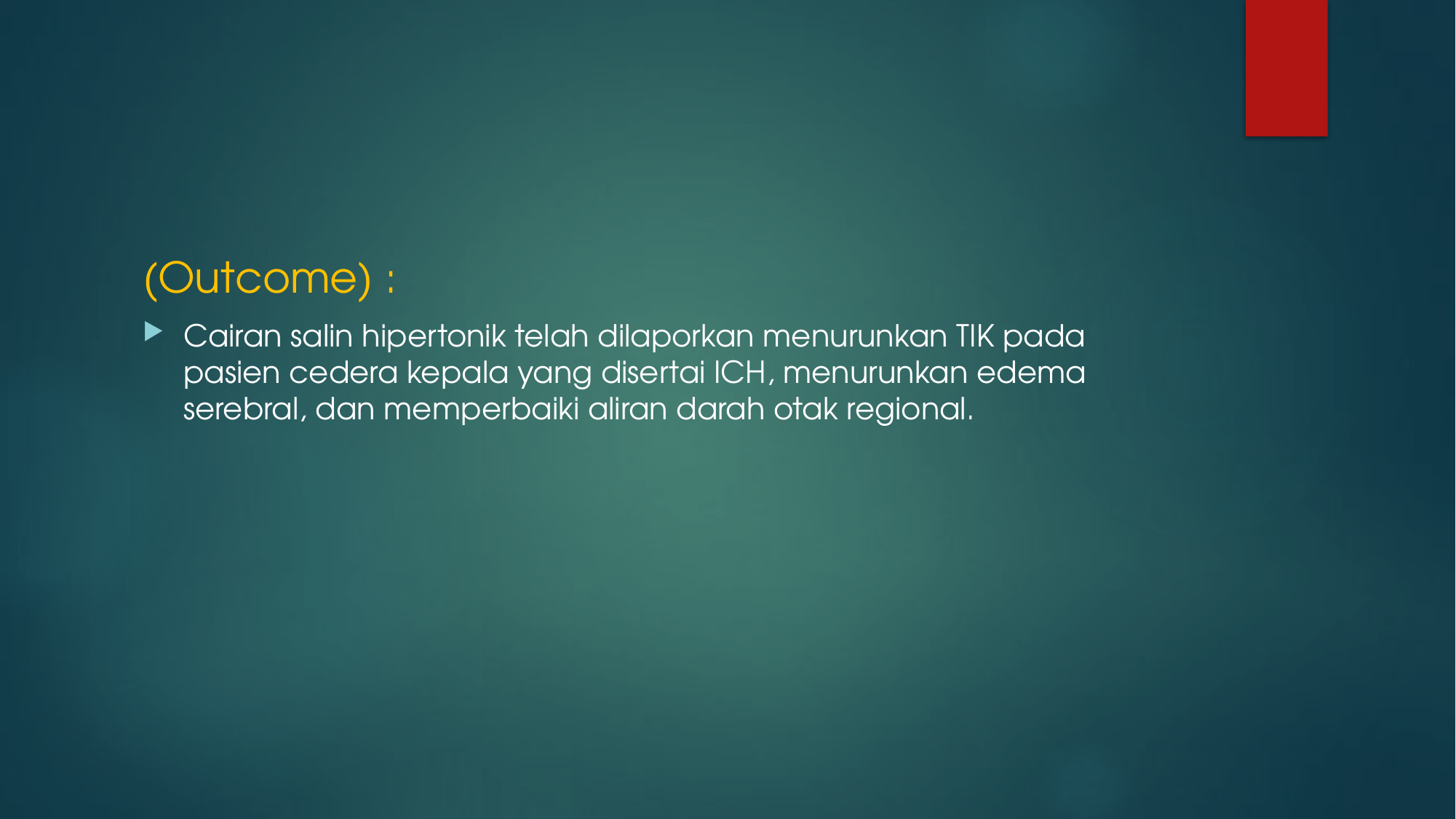

#
(Outcome) :
Cairan salin hipertonik telah dilaporkan menurunkan TIK pada pasien cedera kepala yang disertai ICH, menurunkan edema serebral, dan memperbaiki aliran darah otak regional.